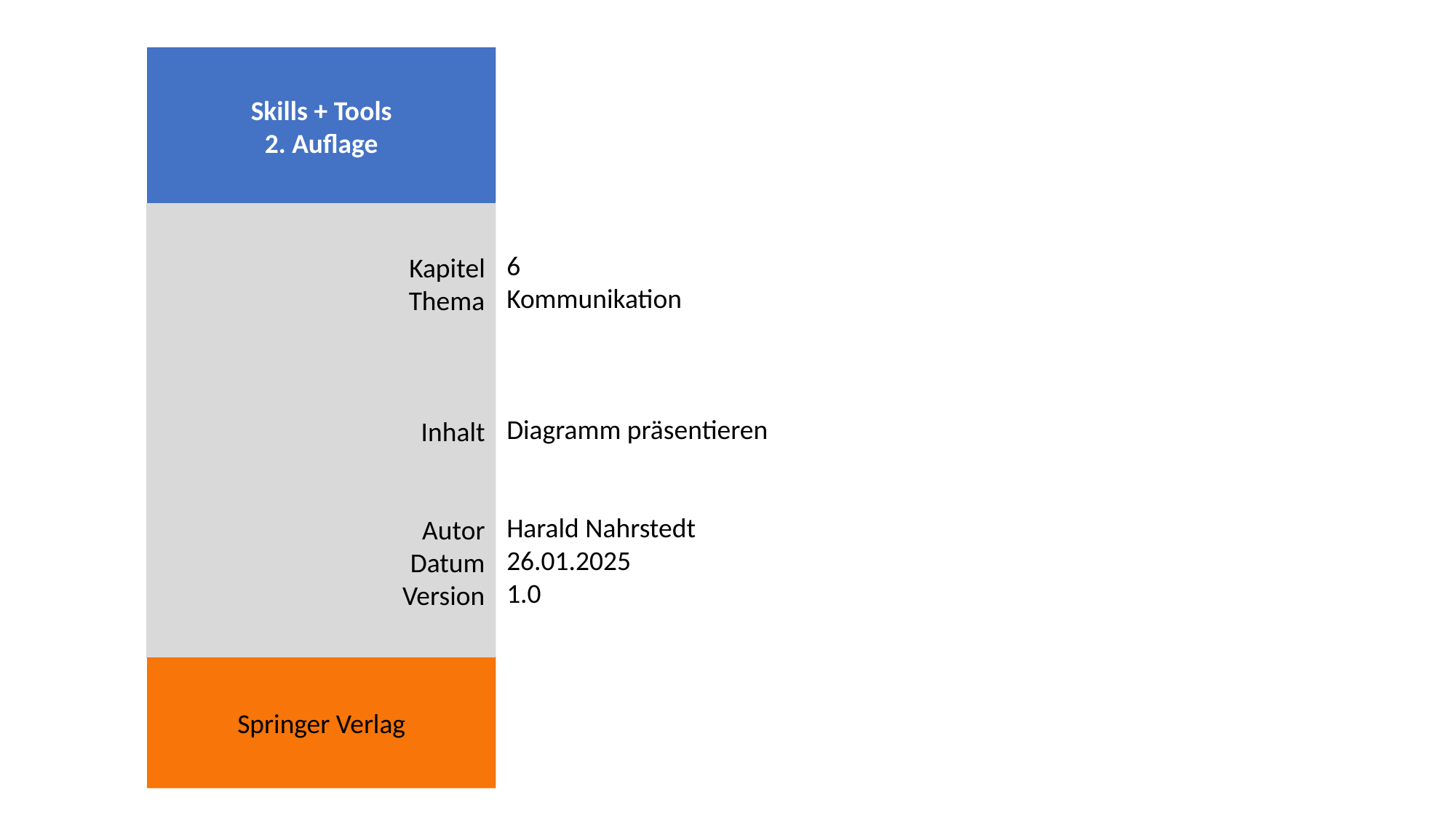

Skills + Tools
2. Auflage
6
Kommunikation

Diagramm präsentieren

Harald Nahrstedt
26.01.2025
1.0
Kapitel
Thema

Inhalt

Autor
Datum
Version
Springer Verlag